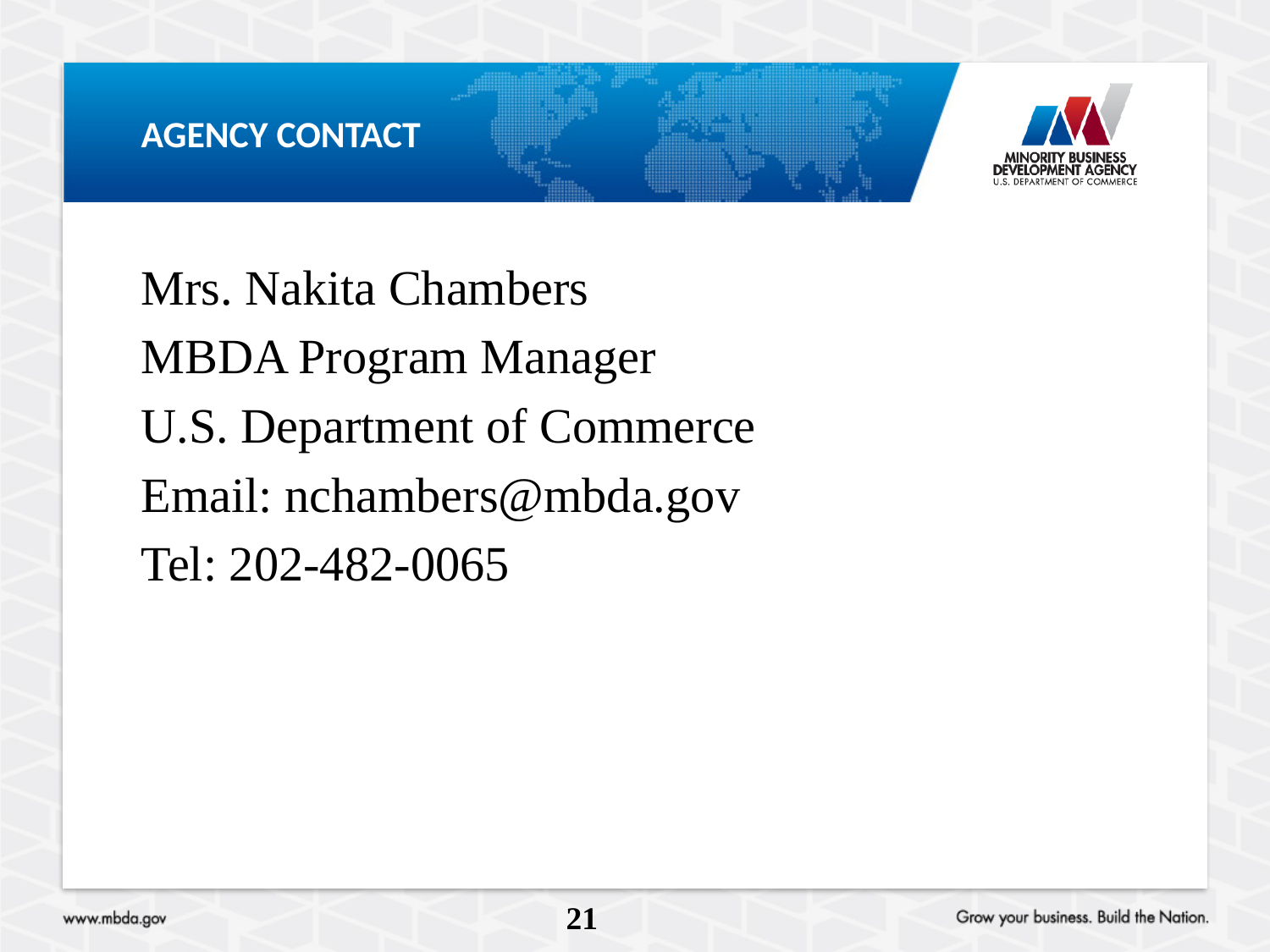

# Agency contact
Mrs. Nakita Chambers
MBDA Program Manager
U.S. Department of Commerce
Email: nchambers@mbda.gov
Tel: 202-482-0065
21